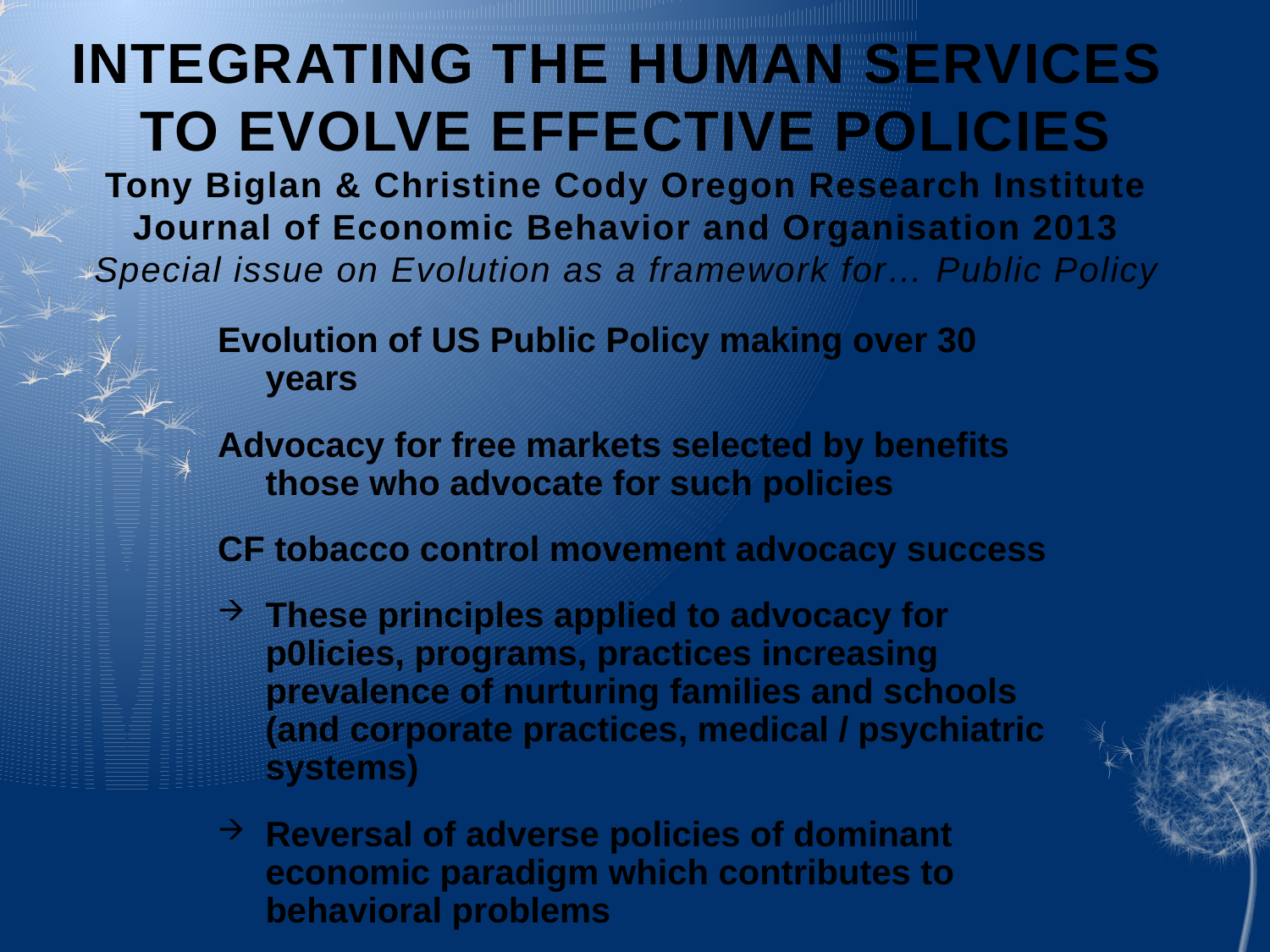

# INTEGRATING THE HUMAN SERVICES TO EVOLVE EFFECTIVE POLICIES Tony Biglan & Christine Cody Oregon Research Institute Journal of Economic Behavior and Organisation 2013 Special issue on Evolution as a framework for… Public Policy
Evolution of US Public Policy making over 30 years
Advocacy for free markets selected by benefits those who advocate for such policies
CF tobacco control movement advocacy success
These principles applied to advocacy for p0licies, programs, practices increasing prevalence of nurturing families and schools (and corporate practices, medical / psychiatric systems)
Reversal of adverse policies of dominant economic paradigm which contributes to behavioral problems